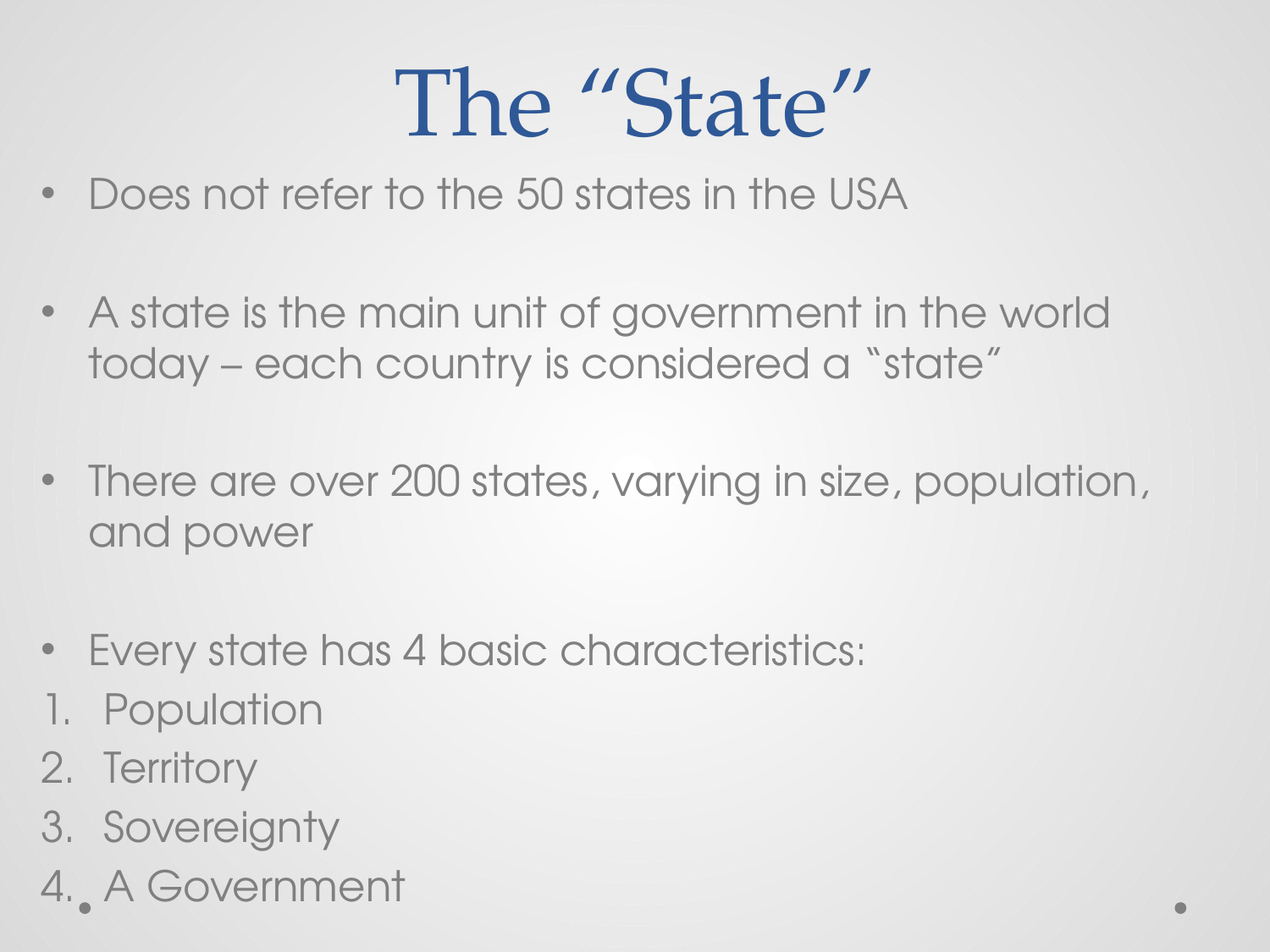

# The “State”
Does not refer to the 50 states in the USA

A state is the main unit of government in the world today – each country is considered a “state”

There are over 200 states, varying in size, population, and power

Every state has 4 basic characteristics:
Population
Territory
Sovereignty
A Government